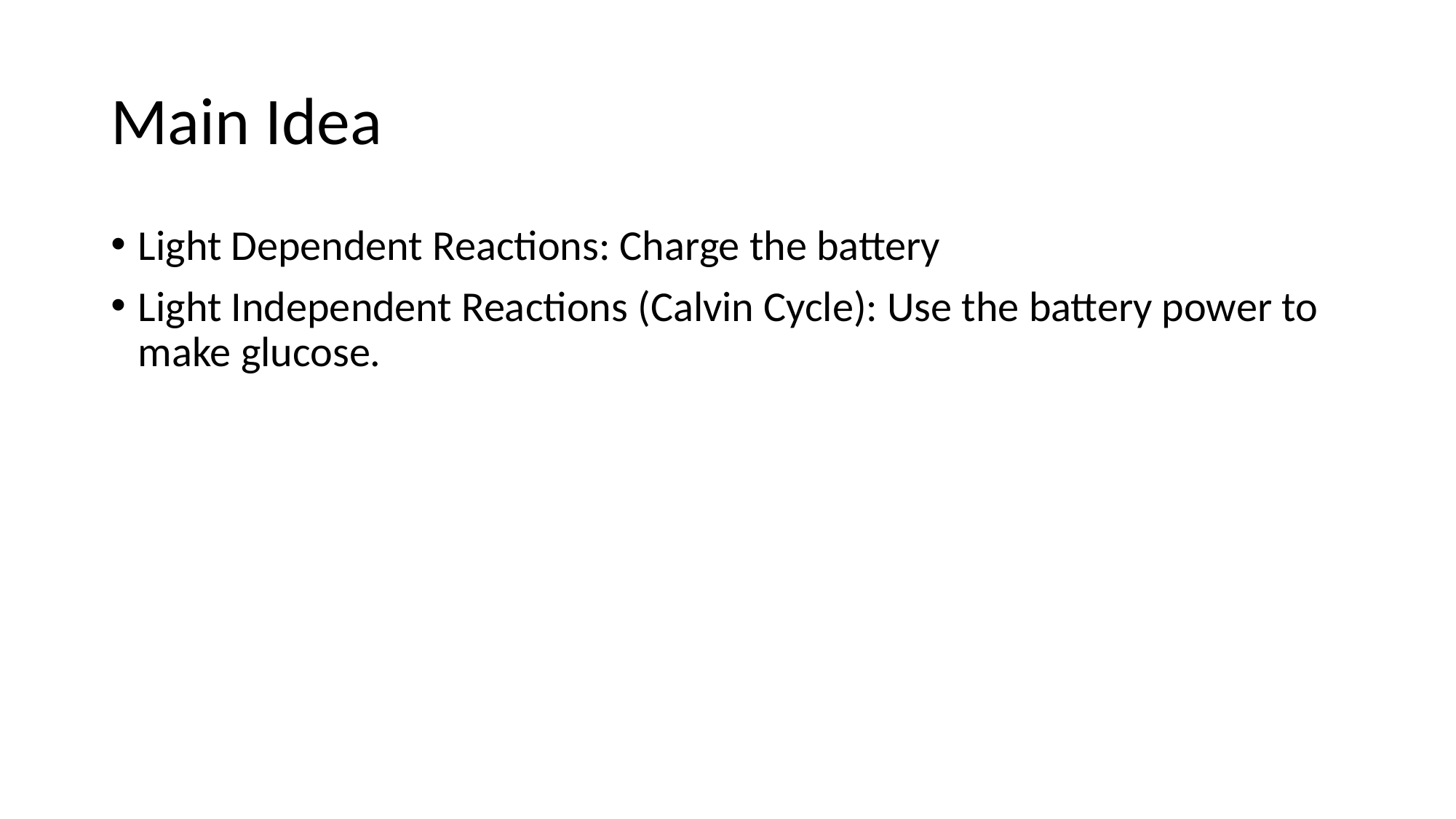

# Main Idea
Light Dependent Reactions: Charge the battery
Light Independent Reactions (Calvin Cycle): Use the battery power to make glucose.